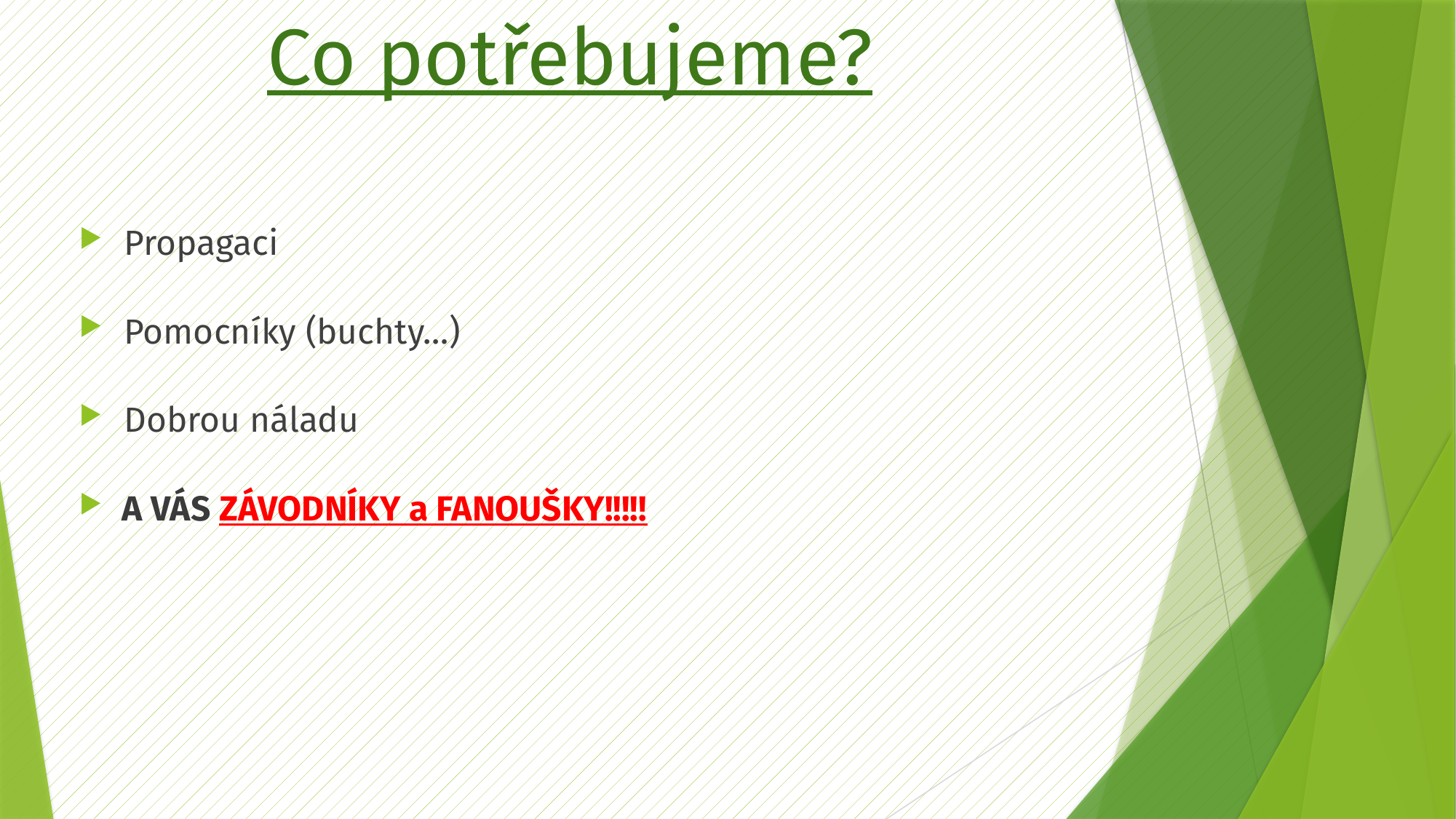

# Co potřebujeme?
  Propagaci

  Pomocníky (buchty…)

  Dobrou náladu

  A VÁS ZÁVODNÍKY a FANOUŠKY!!!!!